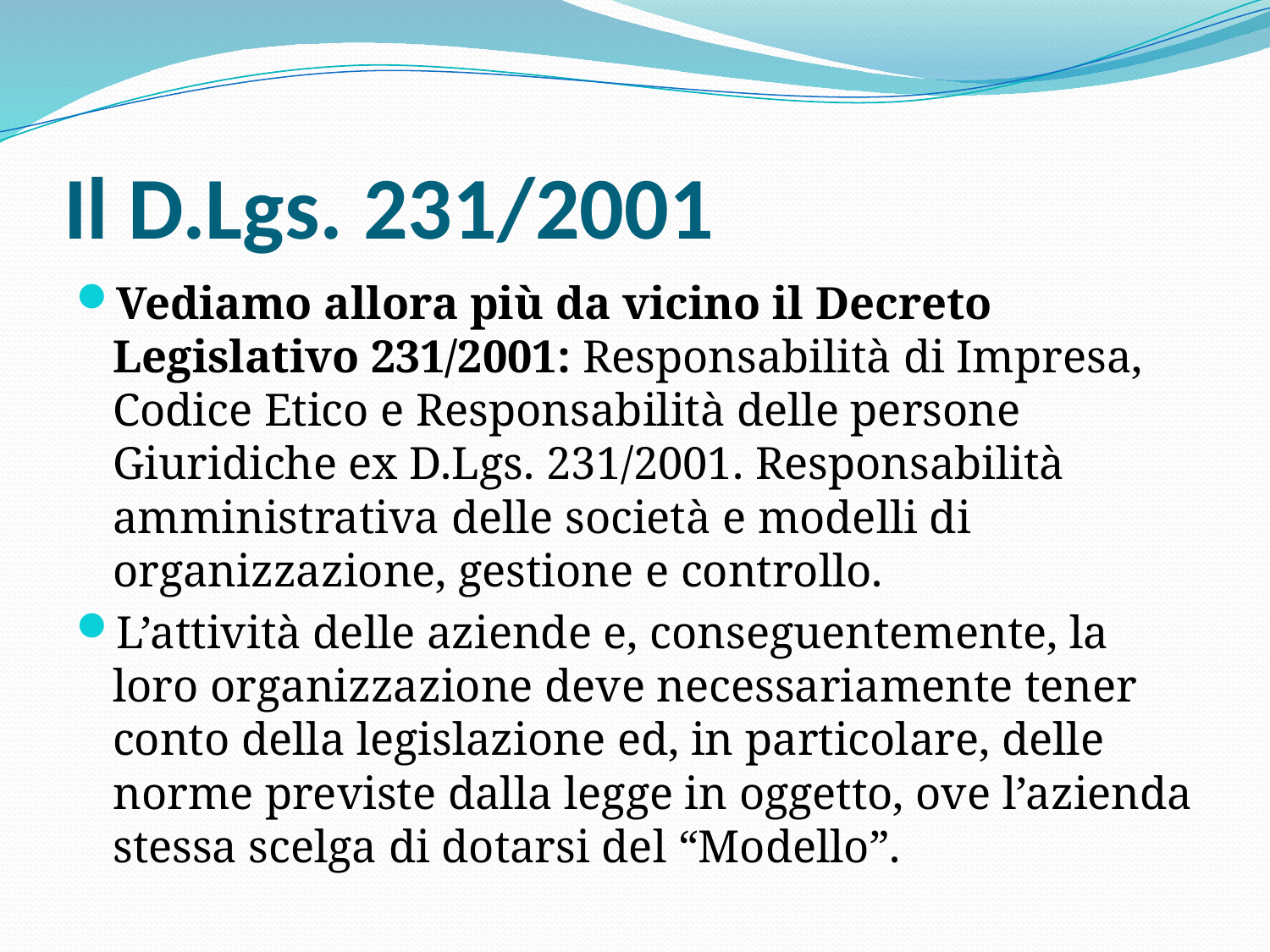

# Il D.Lgs. 231/2001
Vediamo allora più da vicino il Decreto Legislativo 231/2001: Responsabilità di Impresa, Codice Etico e Responsabilità delle persone Giuridiche ex D.Lgs. 231/2001. Responsabilità amministrativa delle società e modelli di organizzazione, gestione e controllo.
L’attività delle aziende e, conseguentemente, la loro organizzazione deve necessariamente tener conto della legislazione ed, in particolare, delle norme previste dalla legge in oggetto, ove l’azienda stessa scelga di dotarsi del “Modello”.